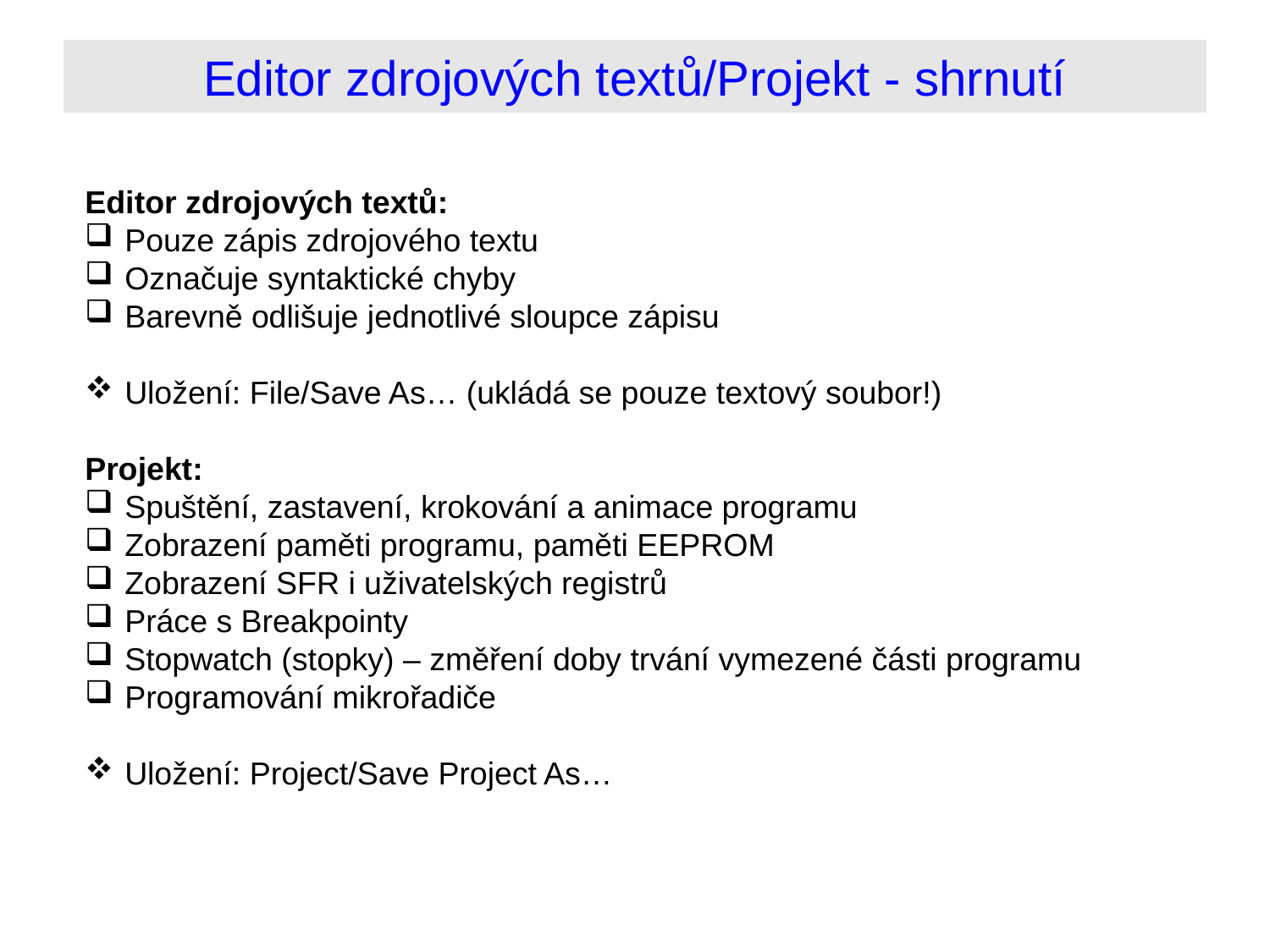

# Editor zdrojových textů/Projekt - shrnutí
Editor zdrojových textů:
Pouze zápis zdrojového textu
Označuje syntaktické chyby
Barevně odlišuje jednotlivé sloupce zápisu

Uložení: File/Save As… (ukládá se pouze textový soubor!)

Projekt:
Spuštění, zastavení, krokování a animace programu
Zobrazení paměti programu, paměti EEPROM
Zobrazení SFR i uživatelských registrů
Práce s Breakpointy
Stopwatch (stopky) – změření doby trvání vymezené části programu
Programování mikrořadiče

Uložení: Project/Save Project As…